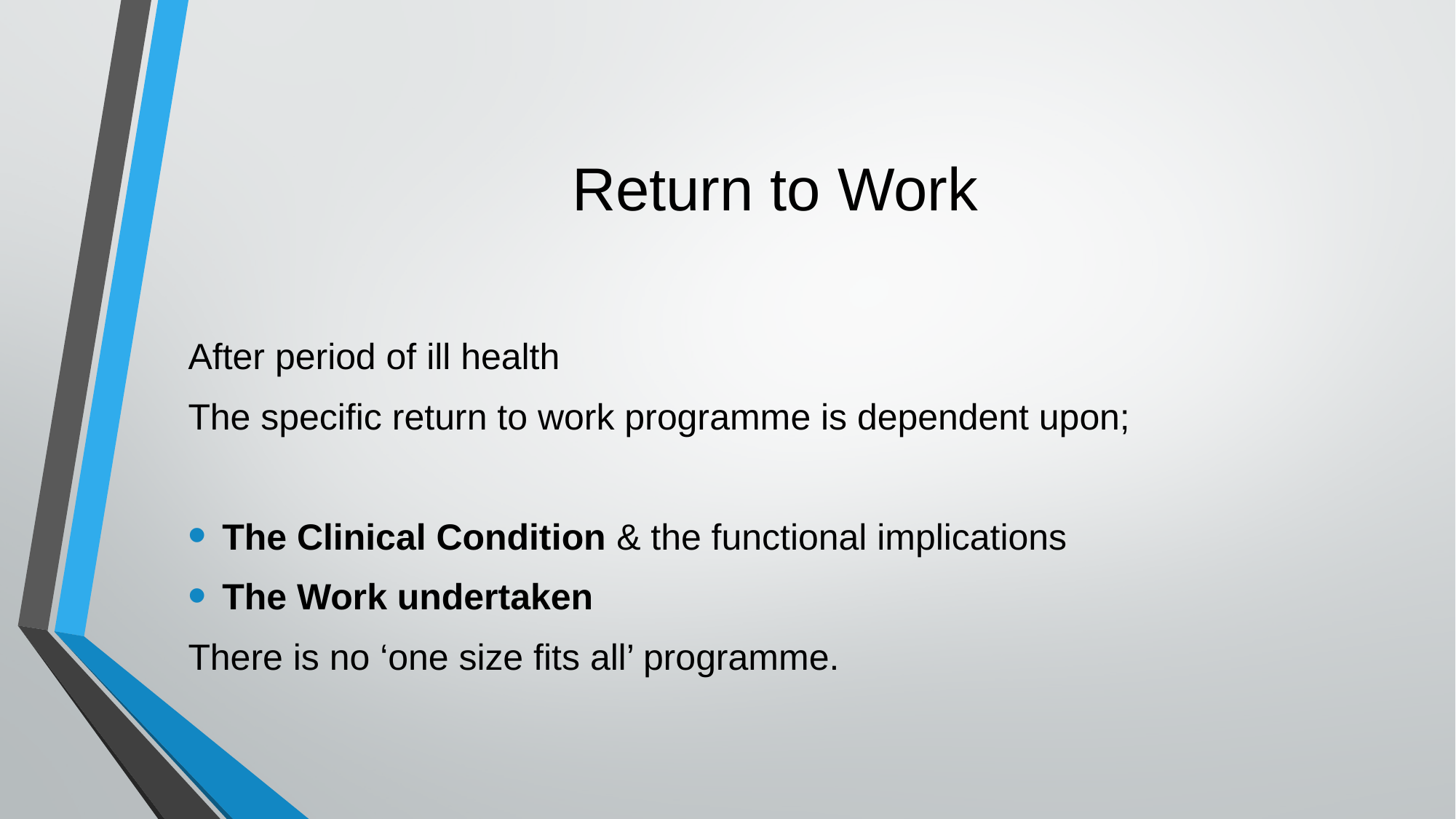

# Return to Work
After period of ill health
The specific return to work programme is dependent upon;

The Clinical Condition & the functional implications
The Work undertaken
There is no ‘one size fits all’ programme.